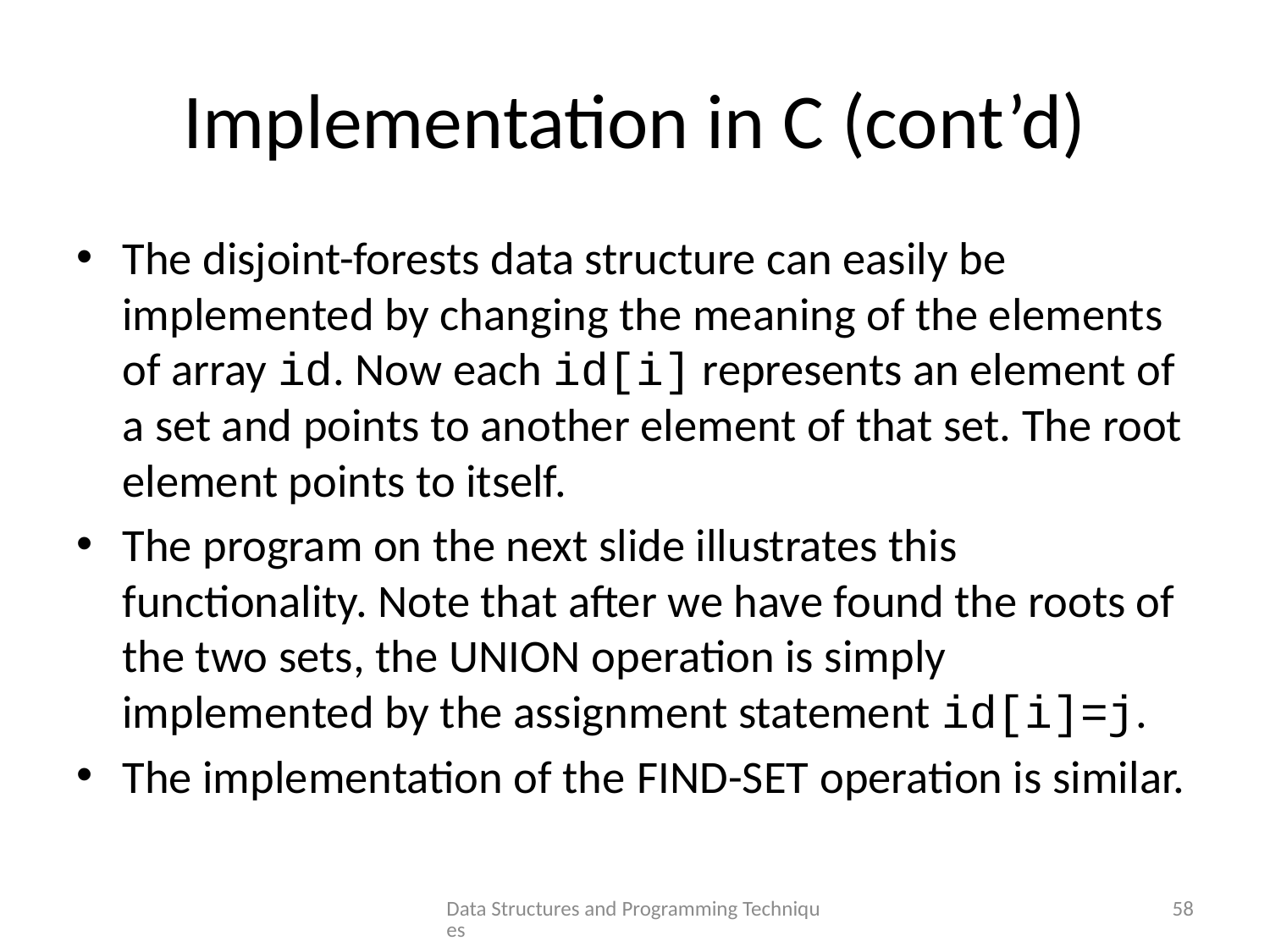

# Implementation in C (cont’d)
The disjoint-forests data structure can easily be implemented by changing the meaning of the elements of array id. Now each id[i] represents an element of a set and points to another element of that set. The root element points to itself.
The program on the next slide illustrates this functionality. Note that after we have found the roots of the two sets, the Union operation is simply implemented by the assignment statement id[i]=j.
The implementation of the Find-Set operation is similar.
Data Structures and Programming Techniques
58